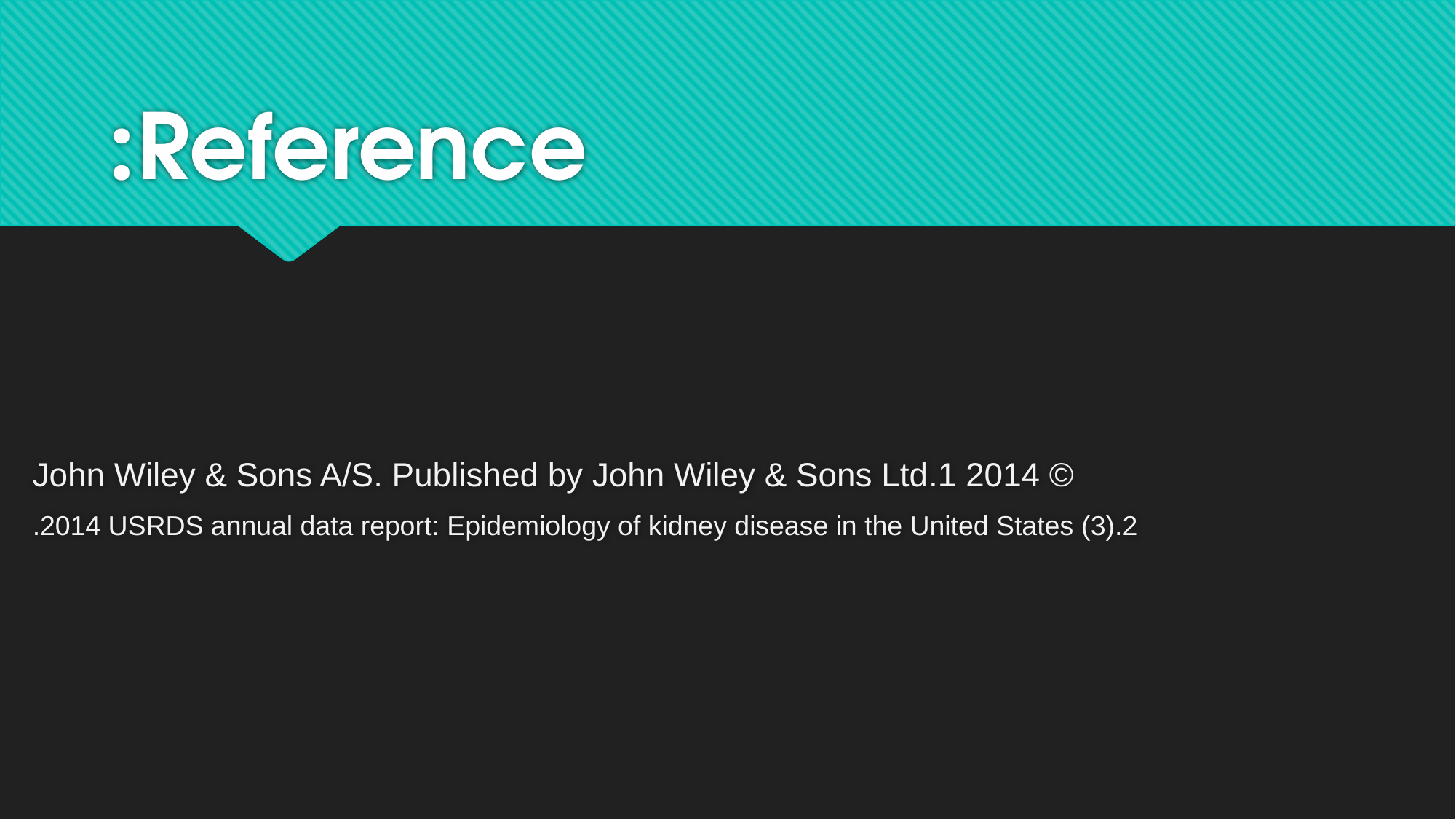

# Reference:
© 2014 John Wiley & Sons A/S. Published by John Wiley & Sons Ltd.1
2.(3) 2014 USRDS annual data report: Epidemiology of kidney disease in the United States.